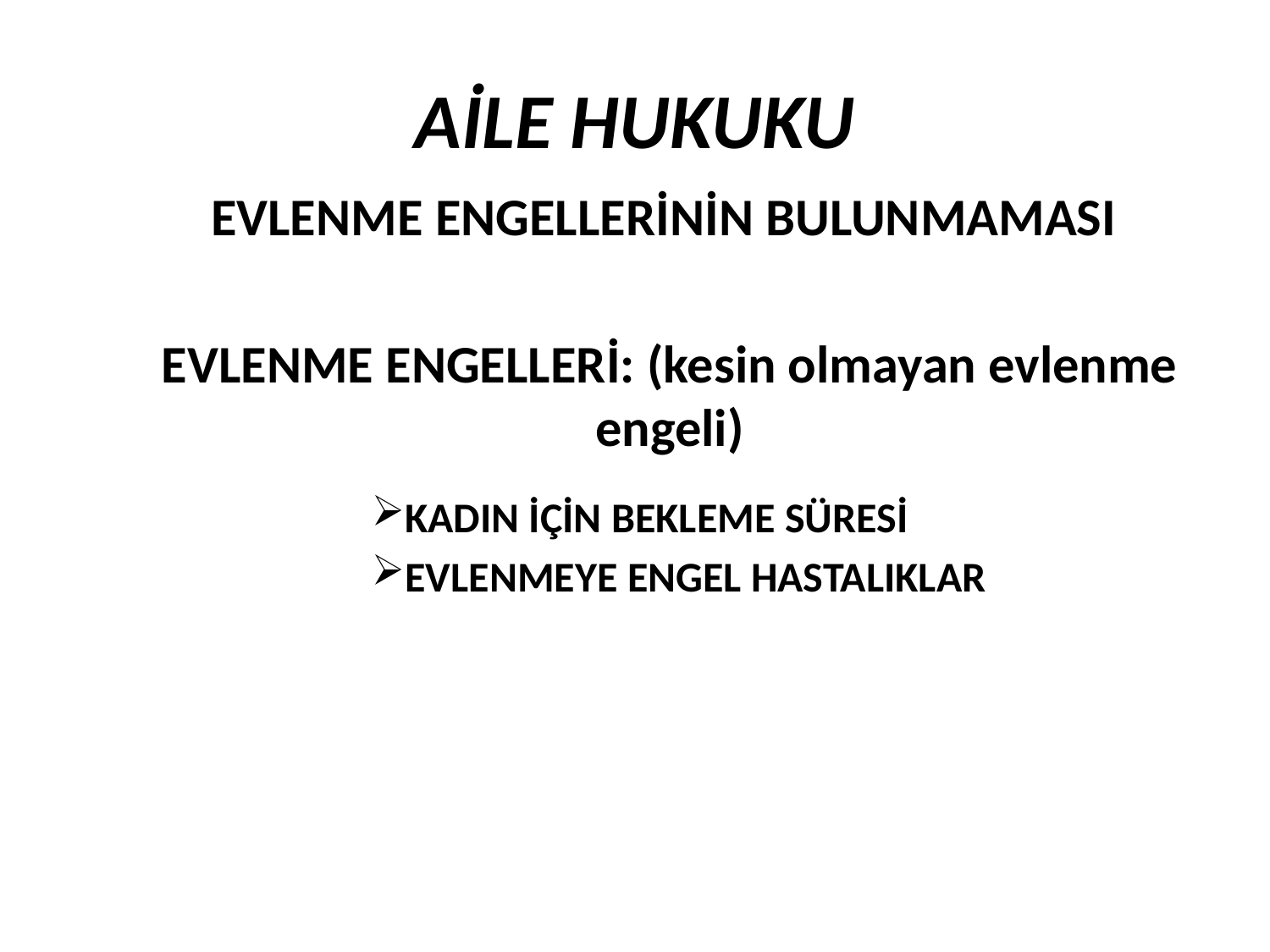

AİLE HUKUKU
EVLENME ENGELLERİNİN BULUNMAMASI

EVLENME ENGELLERİ: (kesin olmayan evlenme engeli)

KADIN İÇİN BEKLEME SÜRESİ
EVLENMEYE ENGEL HASTALIKLAR